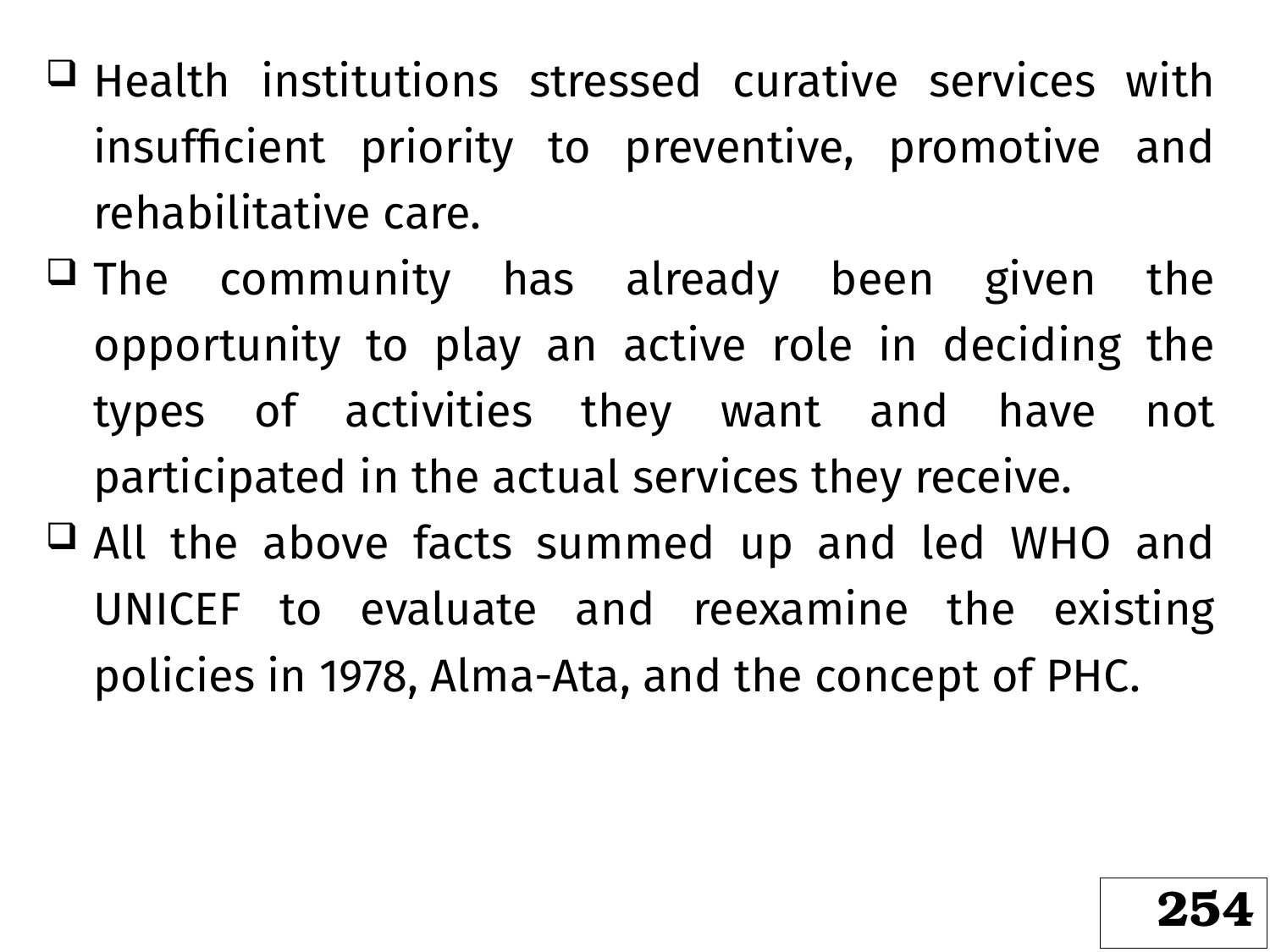

Health institutions stressed curative services with insufficient priority to preventive, promotive and rehabilitative care.
The community has already been given the opportunity to play an active role in deciding the types of activities they want and have not participated in the actual services they receive.
All the above facts summed up and led WHO and UNICEF to evaluate and reexamine the existing policies in 1978, Alma-Ata, and the concept of PHC.

254